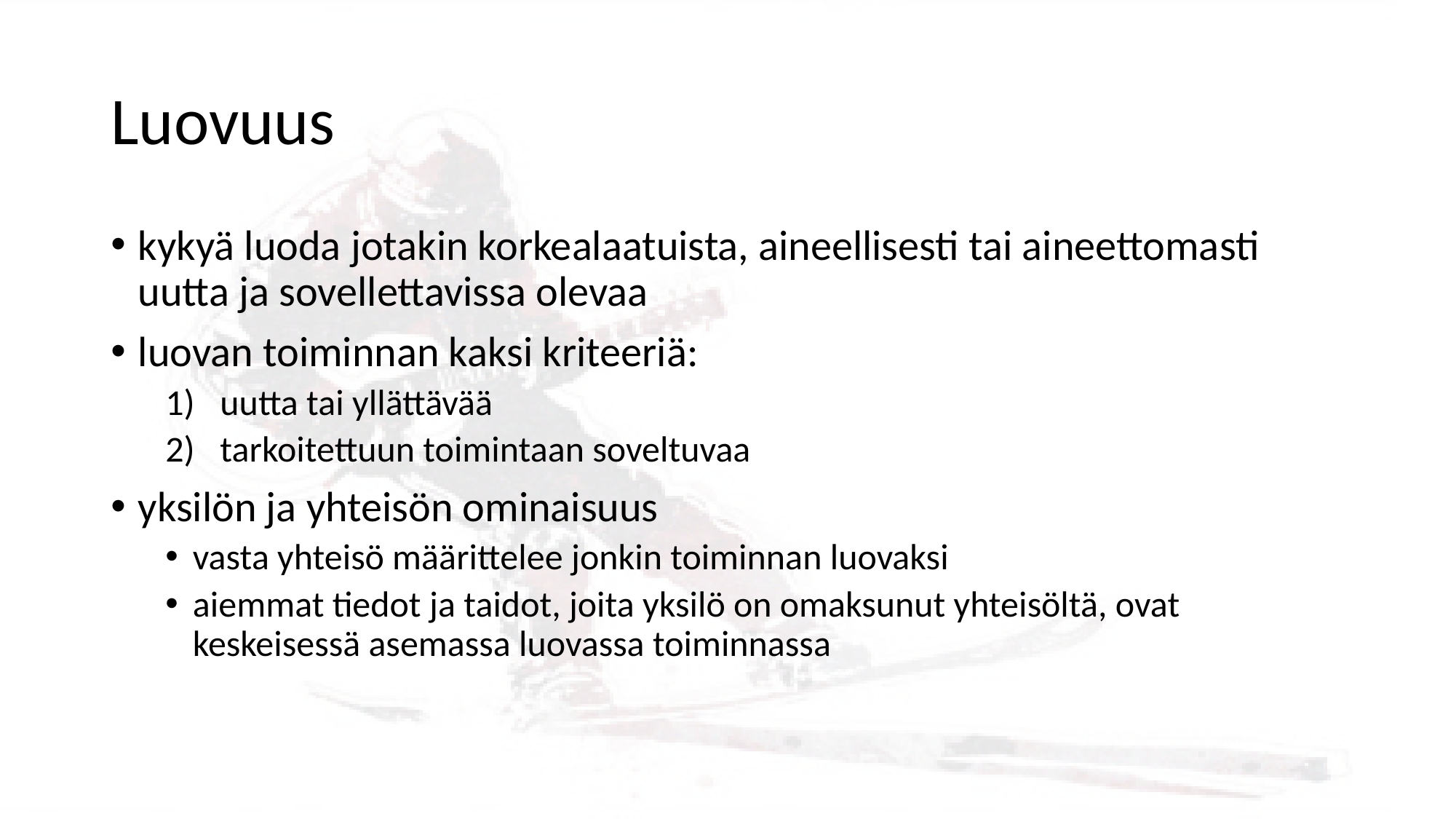

# Luovuus
kykyä luoda jotakin korkealaatuista, aineellisesti tai aineettomasti uutta ja sovellettavissa olevaa
luovan toiminnan kaksi kriteeriä:
uutta tai yllättävää
tarkoitettuun toimintaan soveltuvaa
yksilön ja yhteisön ominaisuus
vasta yhteisö määrittelee jonkin toiminnan luovaksi
aiemmat tiedot ja taidot, joita yksilö on omaksunut yhteisöltä, ovat keskeisessä asemassa luovassa toiminnassa